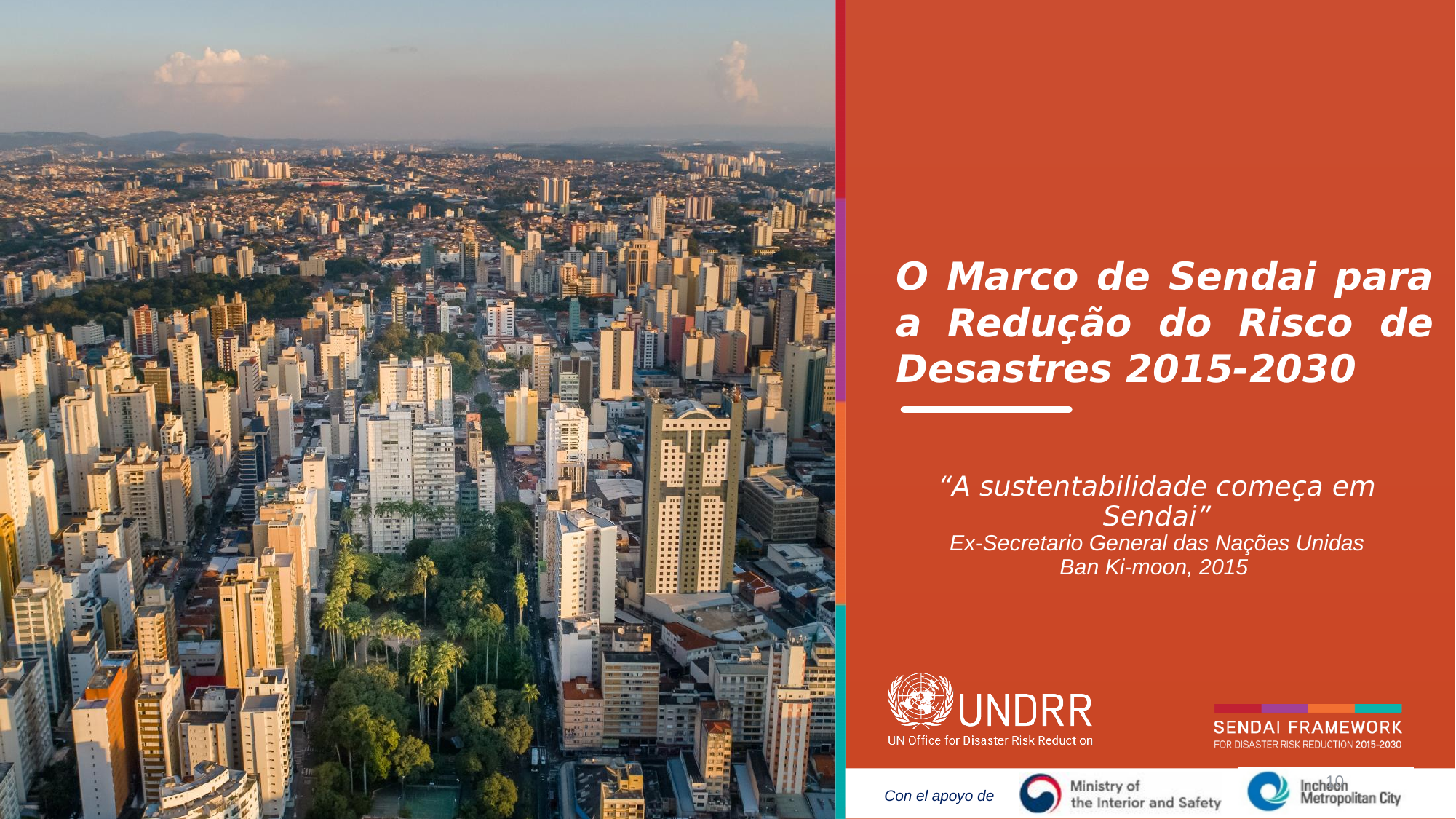

O Marco de Sendai para a Redução do Risco de Desastres 2015-2030
# “A sustentabilidade começa em Sendai” Ex-Secretario General das Nações Unidas Ban Ki-moon, 2015
10